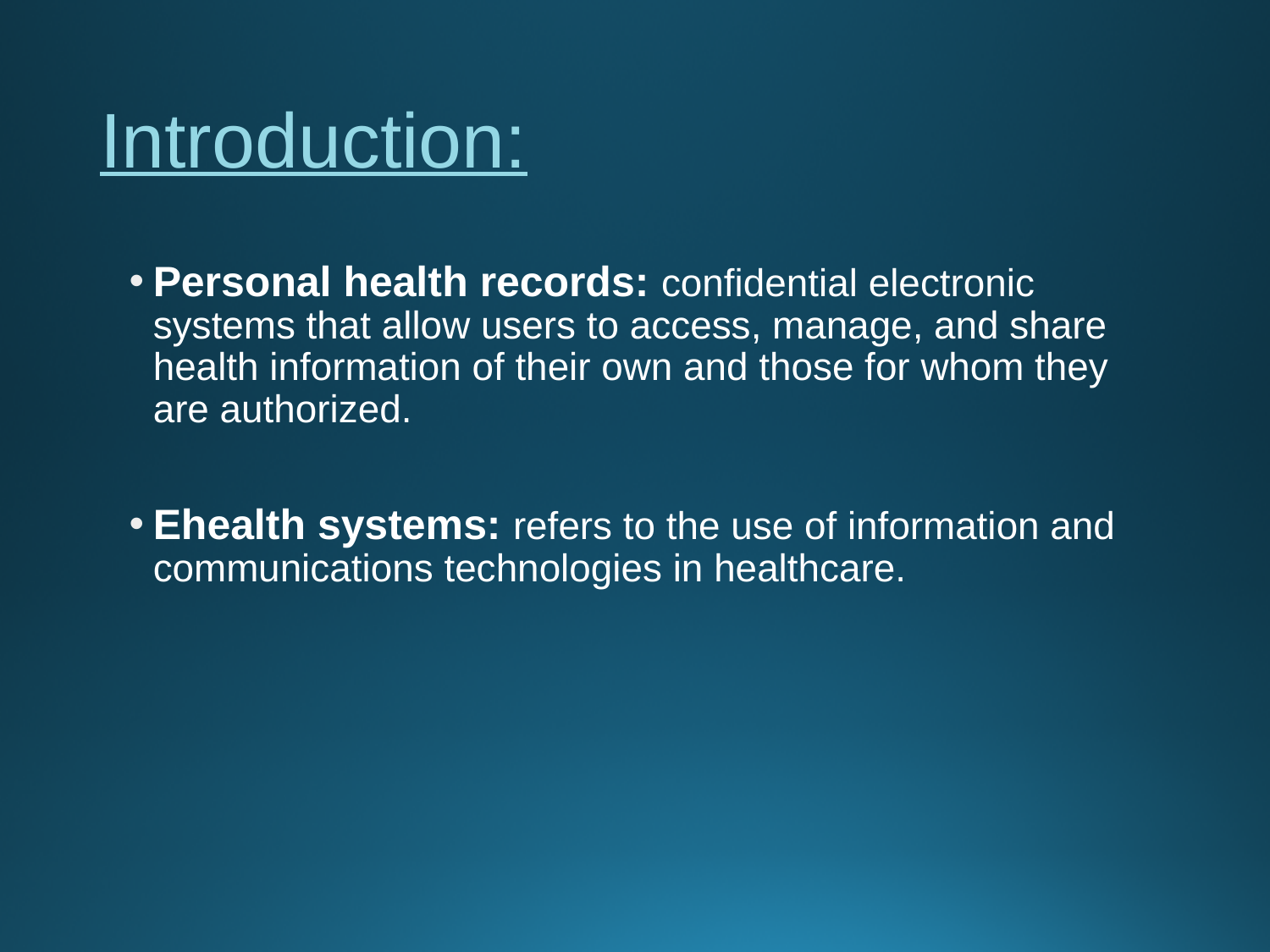

# Introduction:
Personal health records: confidential electronic systems that allow users to access, manage, and share health information of their own and those for whom they are authorized.

Ehealth systems: refers to the use of information and communications technologies in healthcare.